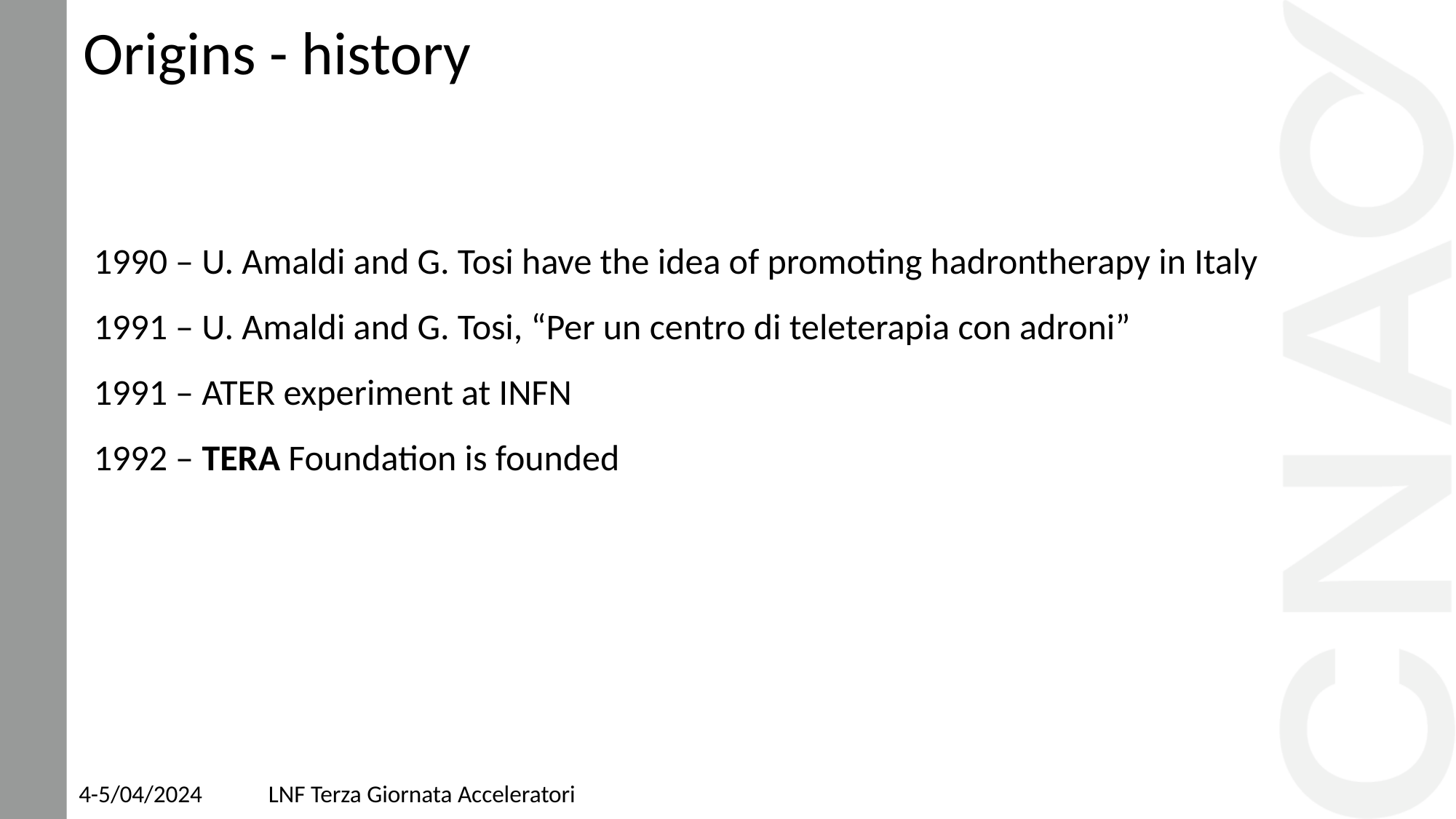

# Origins - history
1990 – U. Amaldi and G. Tosi have the idea of promoting hadrontherapy in Italy
1991 – U. Amaldi and G. Tosi, “Per un centro di teleterapia con adroni”
1991 – ATER experiment at INFN
1992 – TERA Foundation is founded